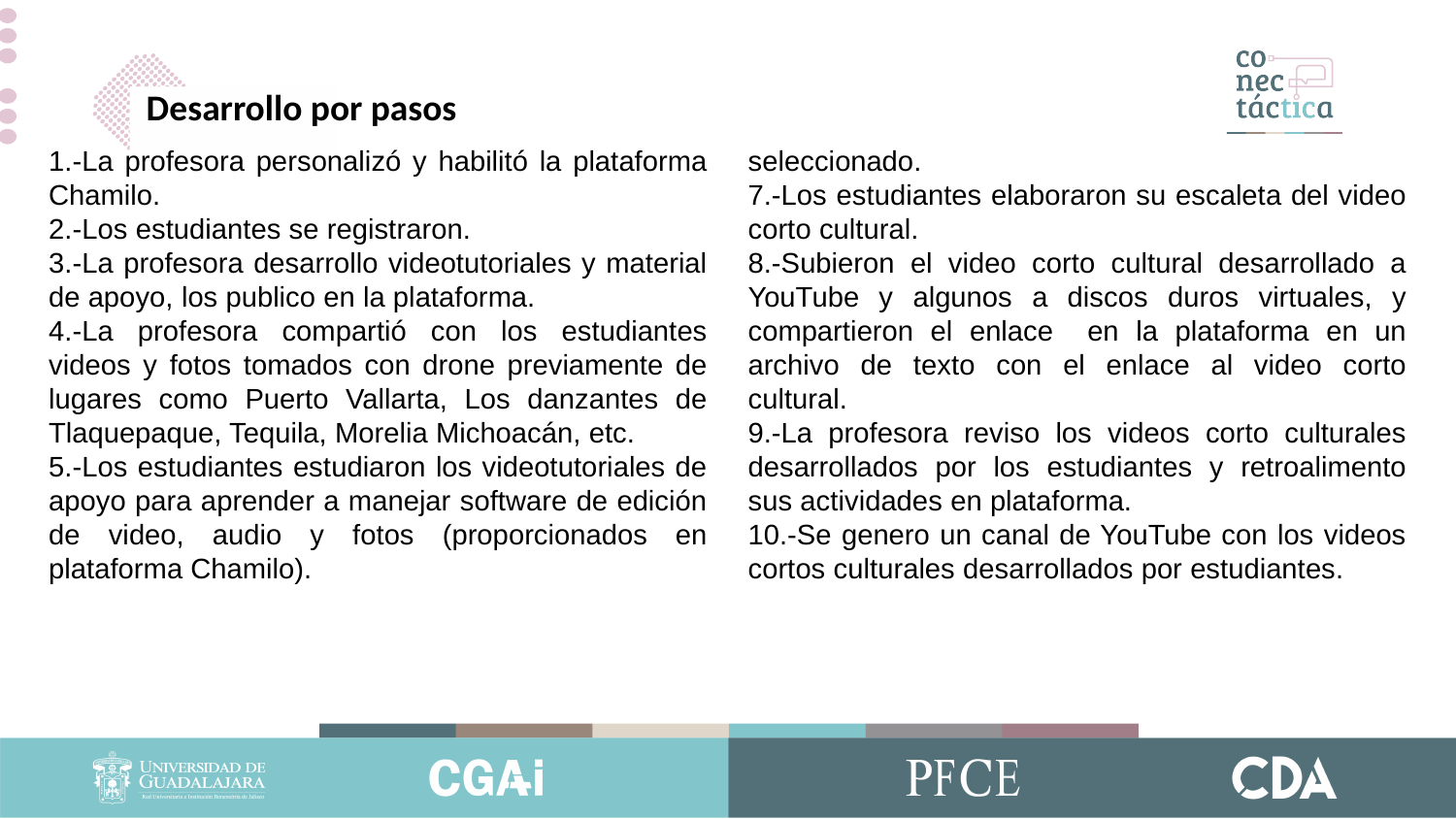

Desarrollo por pasos
1.-La profesora personalizó y habilitó la plataforma Chamilo.
2.-Los estudiantes se registraron.
3.-La profesora desarrollo videotutoriales y material de apoyo, los publico en la plataforma.
4.-La profesora compartió con los estudiantes videos y fotos tomados con drone previamente de lugares como Puerto Vallarta, Los danzantes de Tlaquepaque, Tequila, Morelia Michoacán, etc.
5.-Los estudiantes estudiaron los videotutoriales de apoyo para aprender a manejar software de edición de video, audio y fotos (proporcionados en plataforma Chamilo).

6.-Los estudiantes investigaron sobre el lugar seleccionado.
7.-Los estudiantes elaboraron su escaleta del video corto cultural.
8.-Subieron el video corto cultural desarrollado a YouTube y algunos a discos duros virtuales, y compartieron el enlace  en la plataforma en un archivo de texto con el enlace al video corto cultural.
9.-La profesora reviso los videos corto culturales desarrollados por los estudiantes y retroalimento sus actividades en plataforma.
10.-Se genero un canal de YouTube con los videos cortos culturales desarrollados por estudiantes.